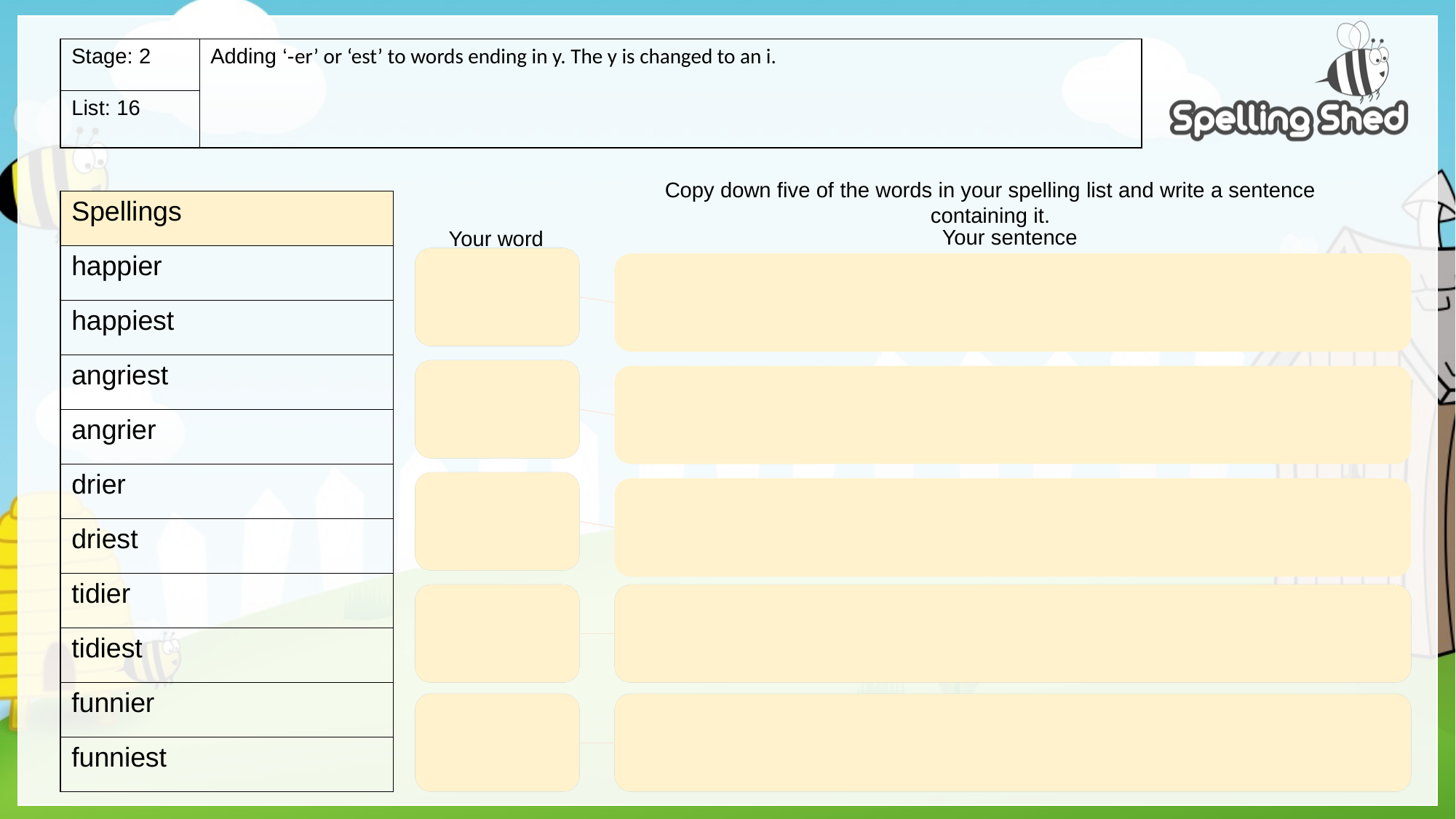

| Stage: 2 | Adding ‘-er’ or ‘est’ to words ending in y. The y is changed to an i. |
| --- | --- |
| List: 16 |  |
Copy down five of the words in your spelling list and write a sentence containing it.
| Spellings |
| --- |
| happier |
| happiest |
| angriest |
| angrier |
| drier |
| driest |
| tidier |
| tidiest |
| funnier |
| funniest |
Your sentence
Your word